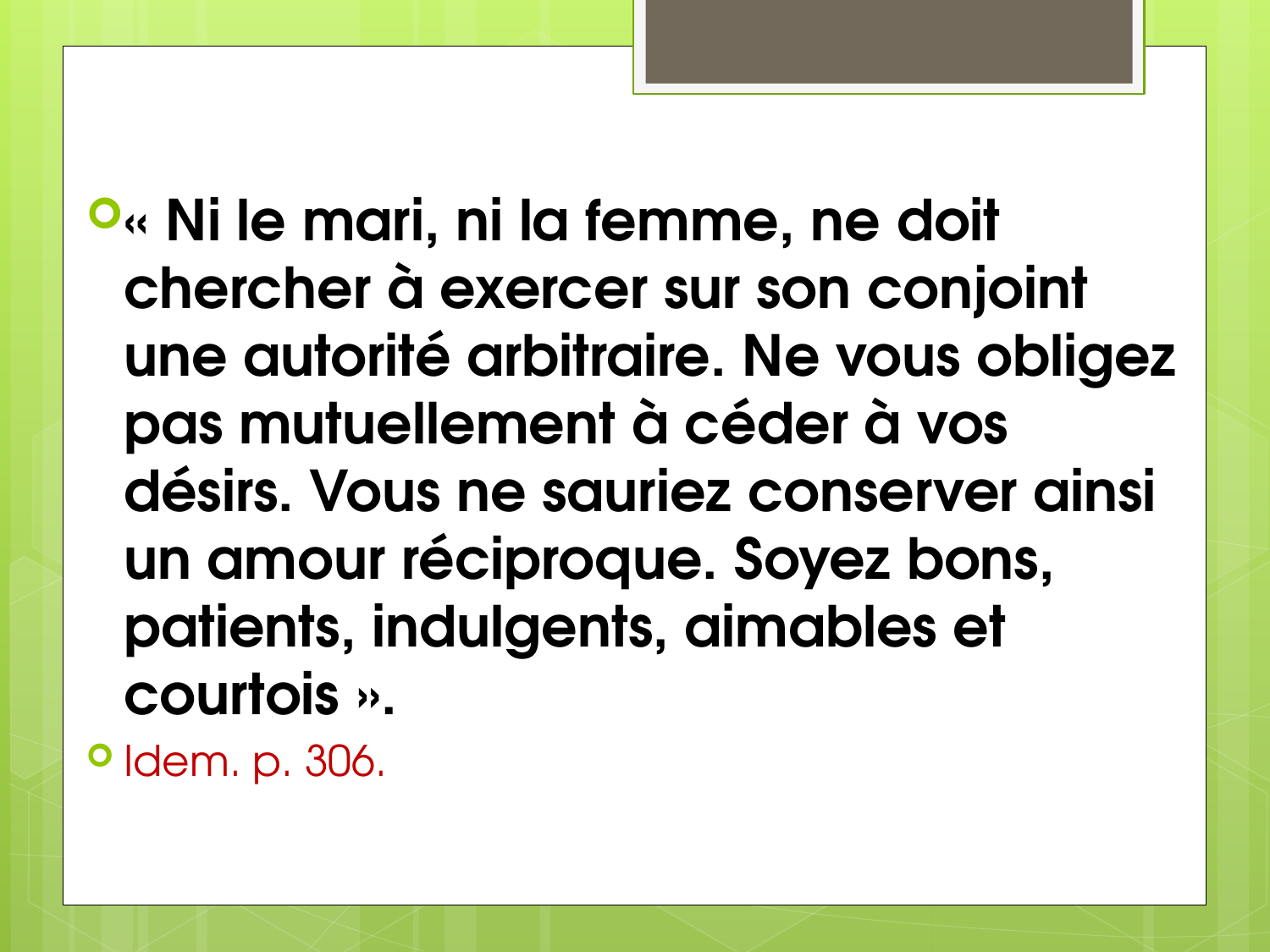

« Ni le mari, ni la femme, ne doit chercher à exercer sur son conjoint une autorité arbitraire. Ne vous obligez pas mutuellement à céder à vos désirs. Vous ne sauriez conserver ainsi un amour réciproque. Soyez bons, patients, indulgents, aimables et courtois ».
Idem. p. 306.